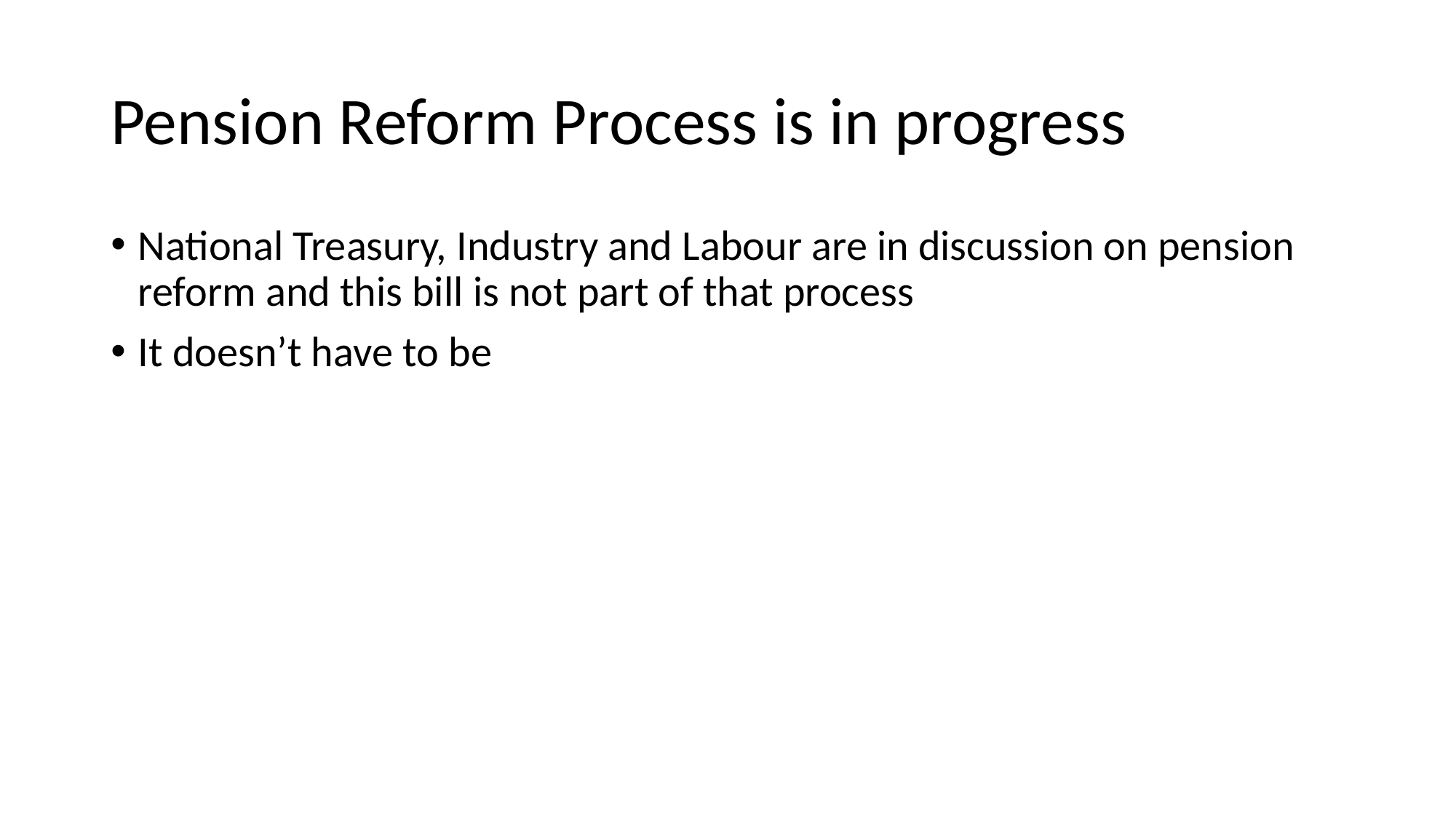

# Pension Reform Process is in progress
National Treasury, Industry and Labour are in discussion on pension reform and this bill is not part of that process
It doesn’t have to be